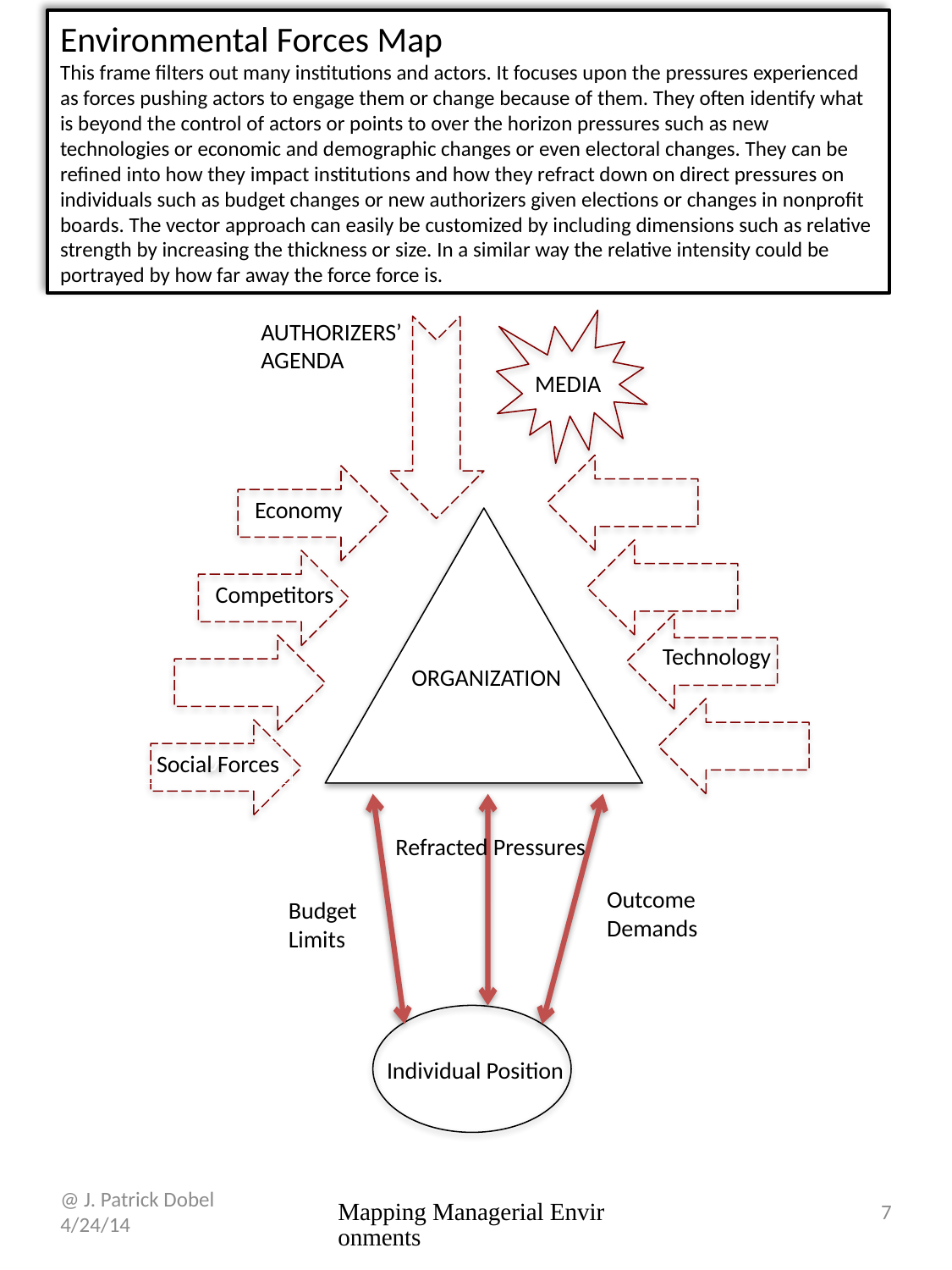

Environmental Forces Map
This frame filters out many institutions and actors. It focuses upon the pressures experienced as forces pushing actors to engage them or change because of them. They often identify what is beyond the control of actors or points to over the horizon pressures such as new technologies or economic and demographic changes or even electoral changes. They can be refined into how they impact institutions and how they refract down on direct pressures on individuals such as budget changes or new authorizers given elections or changes in nonprofit boards. The vector approach can easily be customized by including dimensions such as relative strength by increasing the thickness or size. In a similar way the relative intensity could be portrayed by how far away the force force is.

AUTHORIZERS’
AGENDA
MEDIA

Economy
O

Competitors

Technology
ORGANIZATION

S
Social Forces
Refracted Pressures
Outcome
Demands
Budget
Limits

Individual Position
@ J. Patrick Dobel  4/24/14
Mapping Managerial Environments
7